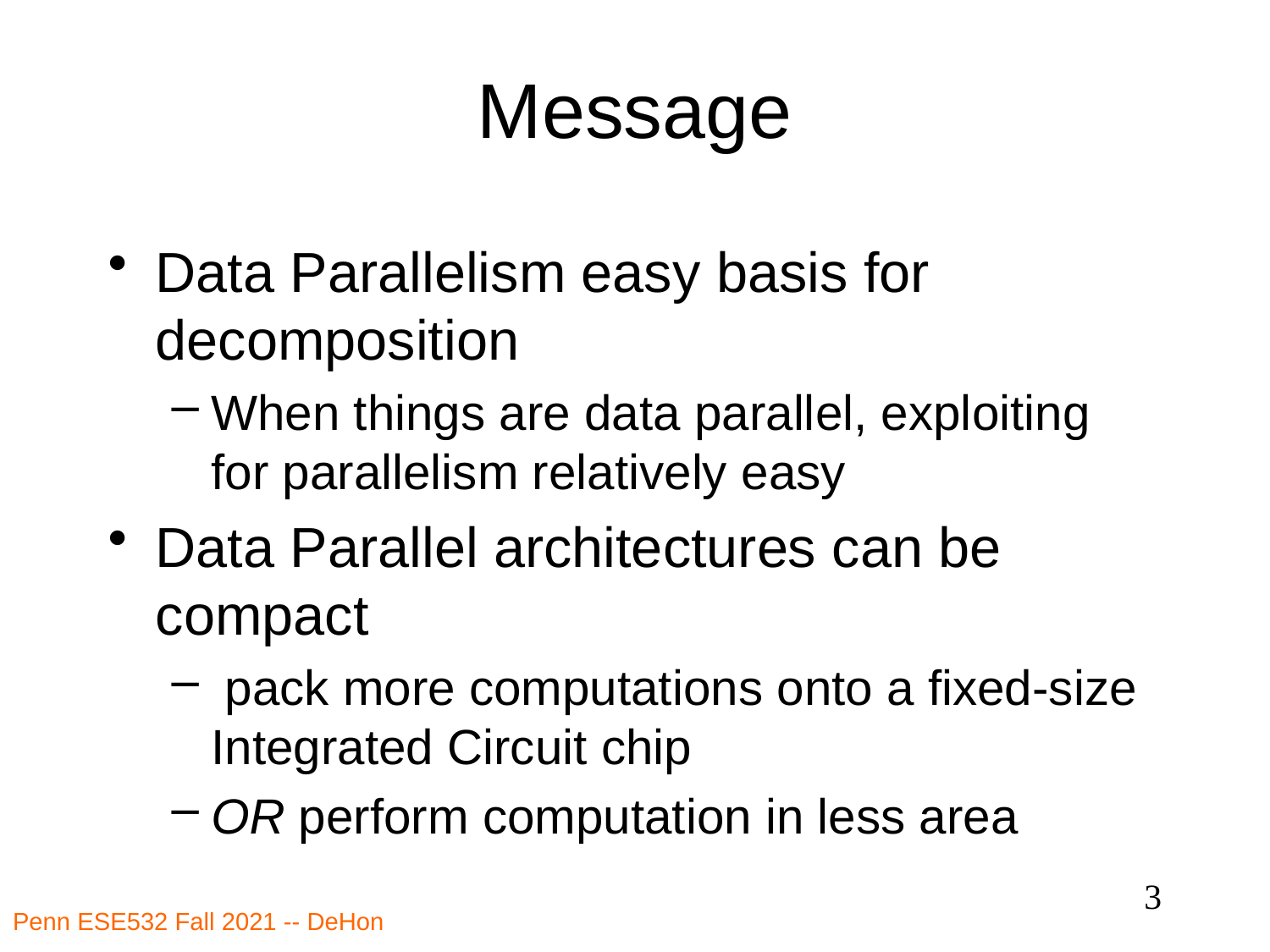

# Message
Data Parallelism easy basis for decomposition
When things are data parallel, exploiting for parallelism relatively easy
Data Parallel architectures can be compact
 pack more computations onto a fixed-size Integrated Circuit chip
OR perform computation in less area

3
Penn ESE532 Fall 2021 -- DeHon